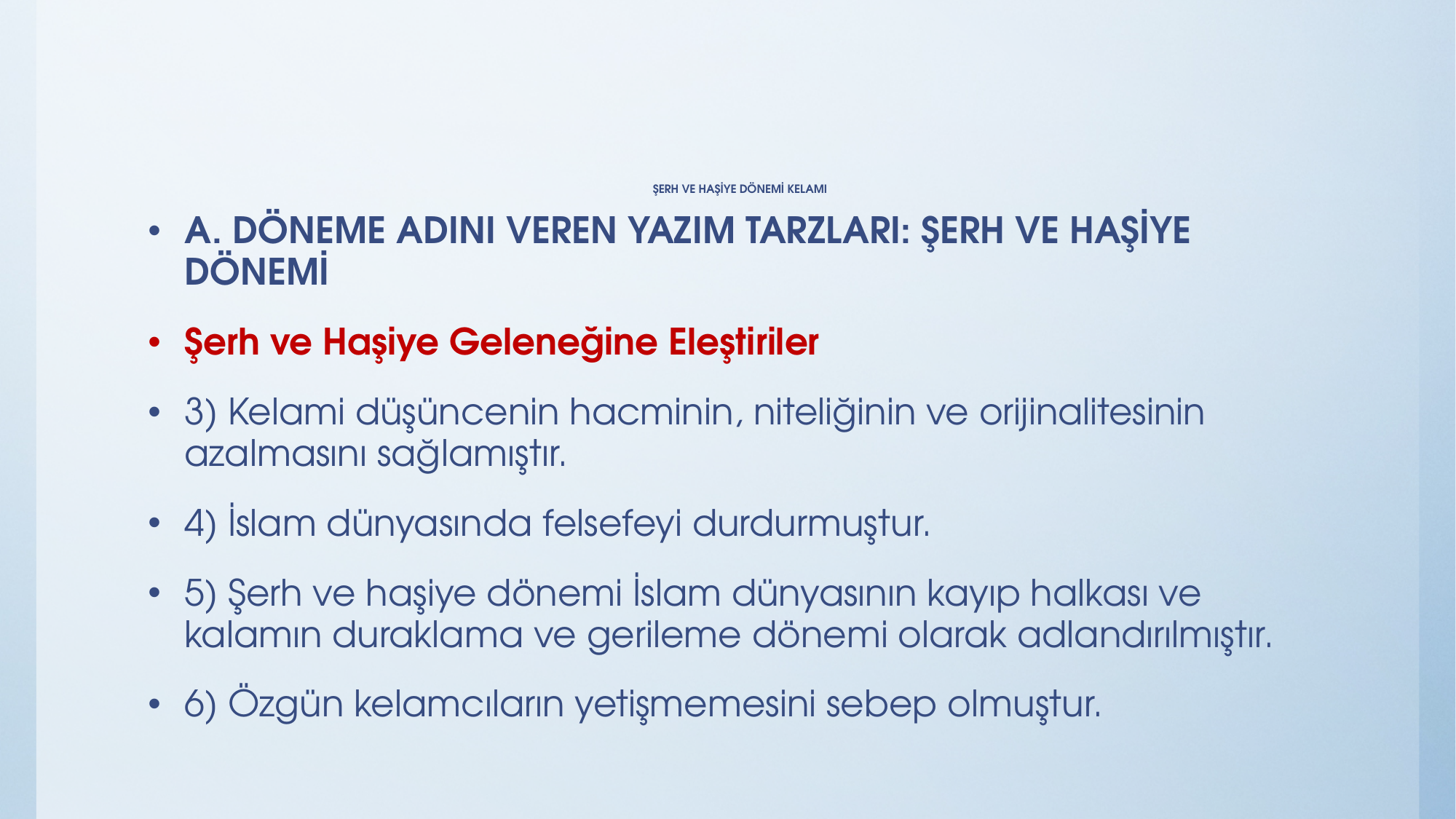

# ŞERH VE HAŞİYE DÖNEMİ KELAMI
A. DÖNEME ADINI VEREN YAZIM TARZLARI: ŞERH VE HAŞİYE DÖNEMİ
Şerh ve Haşiye Geleneğine Eleştiriler
3) Kelami düşüncenin hacminin, niteliğinin ve orijinalitesinin azalmasını sağlamıştır.
4) İslam dünyasında felsefeyi durdurmuştur.
5) Şerh ve haşiye dönemi İslam dünyasının kayıp halkası ve kalamın duraklama ve gerileme dönemi olarak adlandırılmıştır.
6) Özgün kelamcıların yetişmemesini sebep olmuştur.